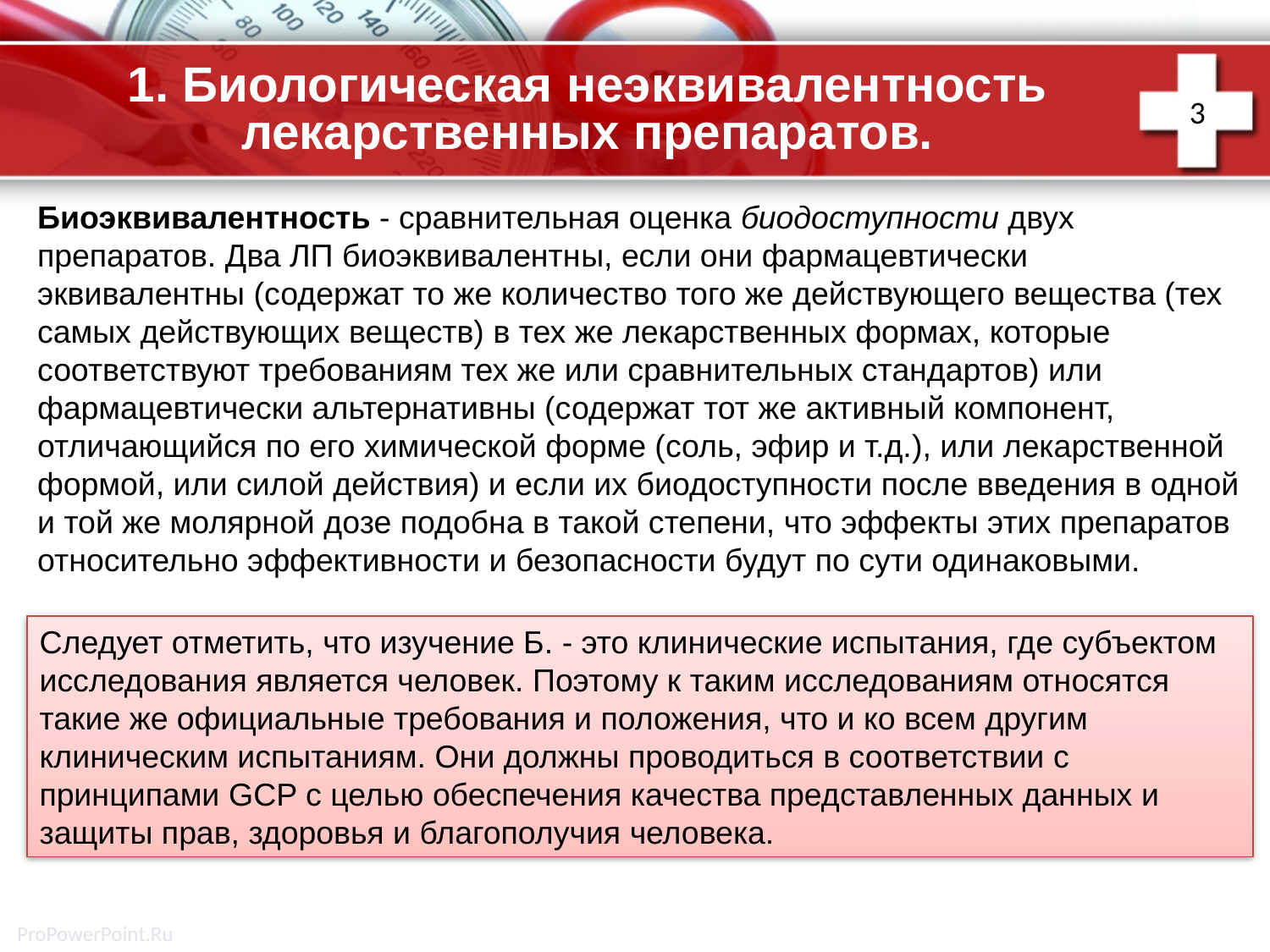

# 1. Биологическая неэквивалентность лекарственных препаратов.
3
Биоэквивалентность - сравнительная оценка биодоступности двух препаратов. Два ЛП биоэквивалентны, если они фармацевтически эквивалентны (содержат то же количество того же действующего вещества (тех самых действующих веществ) в тех же лекарственных формах, которые соответствуют требованиям тех же или сравнительных стандартов) или фармацевтически альтернативны (содержат тот же активный компонент, отличающийся по его химической форме (соль, эфир и т.д.), или лекарственной формой, или силой действия) и если их биодоступности после введения в одной и той же молярной дозе подобна в такой степени, что эффекты этих препаратов относительно эффективности и безопасности будут по сути одинаковыми.
Следует отметить, что изучение Б. - это клинические испытания, где субъектом исследования является человек. Поэтому к таким исследованиям относятся такие же официальные требования и положения, что и ко всем другим клиническим испытаниям. Они должны проводиться в соответствии с принципами GCP с целью обеспечения качества представленных данных и защиты прав, здоровья и благополучия человека.